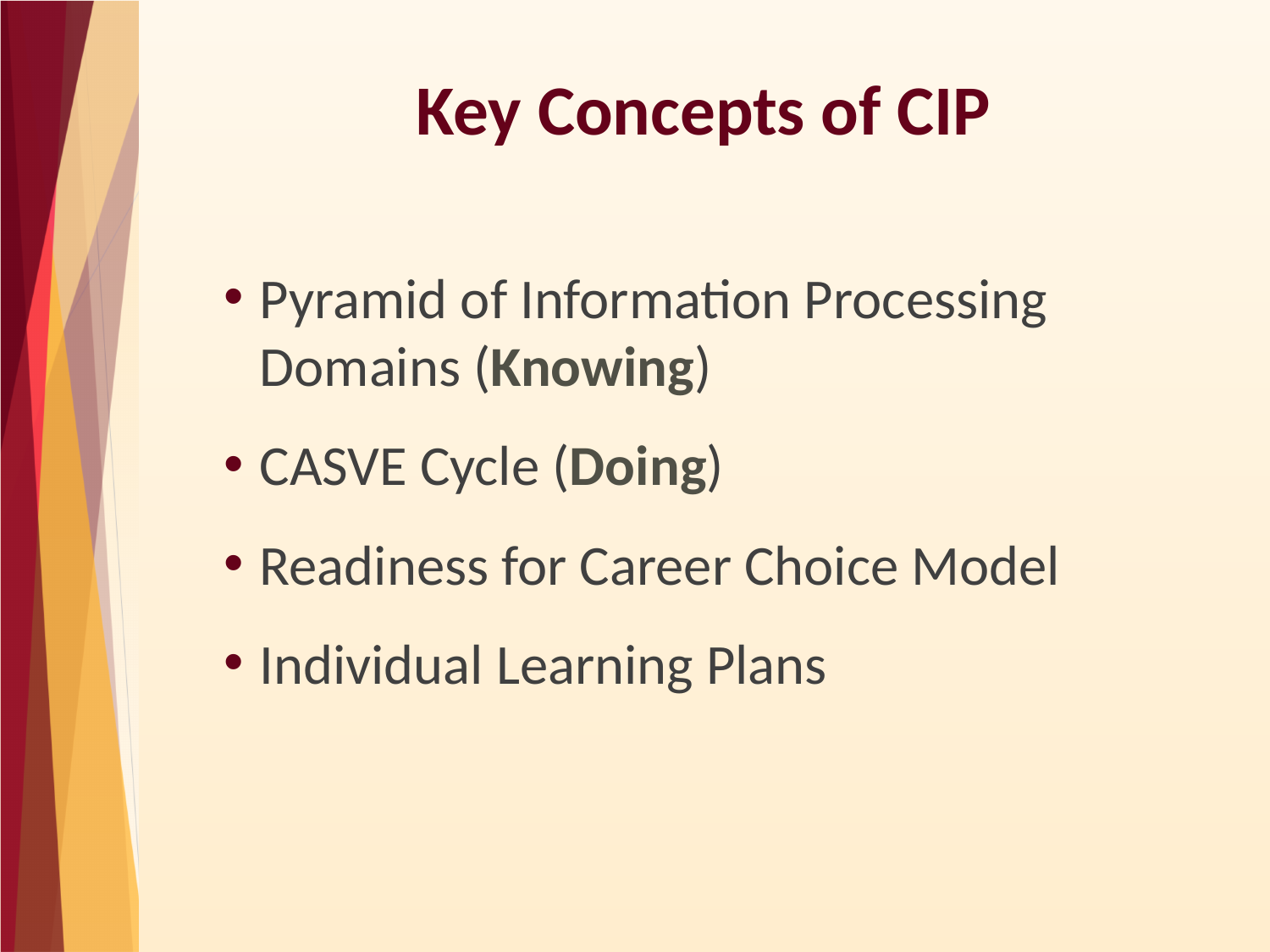

# Key Concepts of CIP
Pyramid of Information Processing Domains (Knowing)
CASVE Cycle (Doing)
Readiness for Career Choice Model
Individual Learning Plans